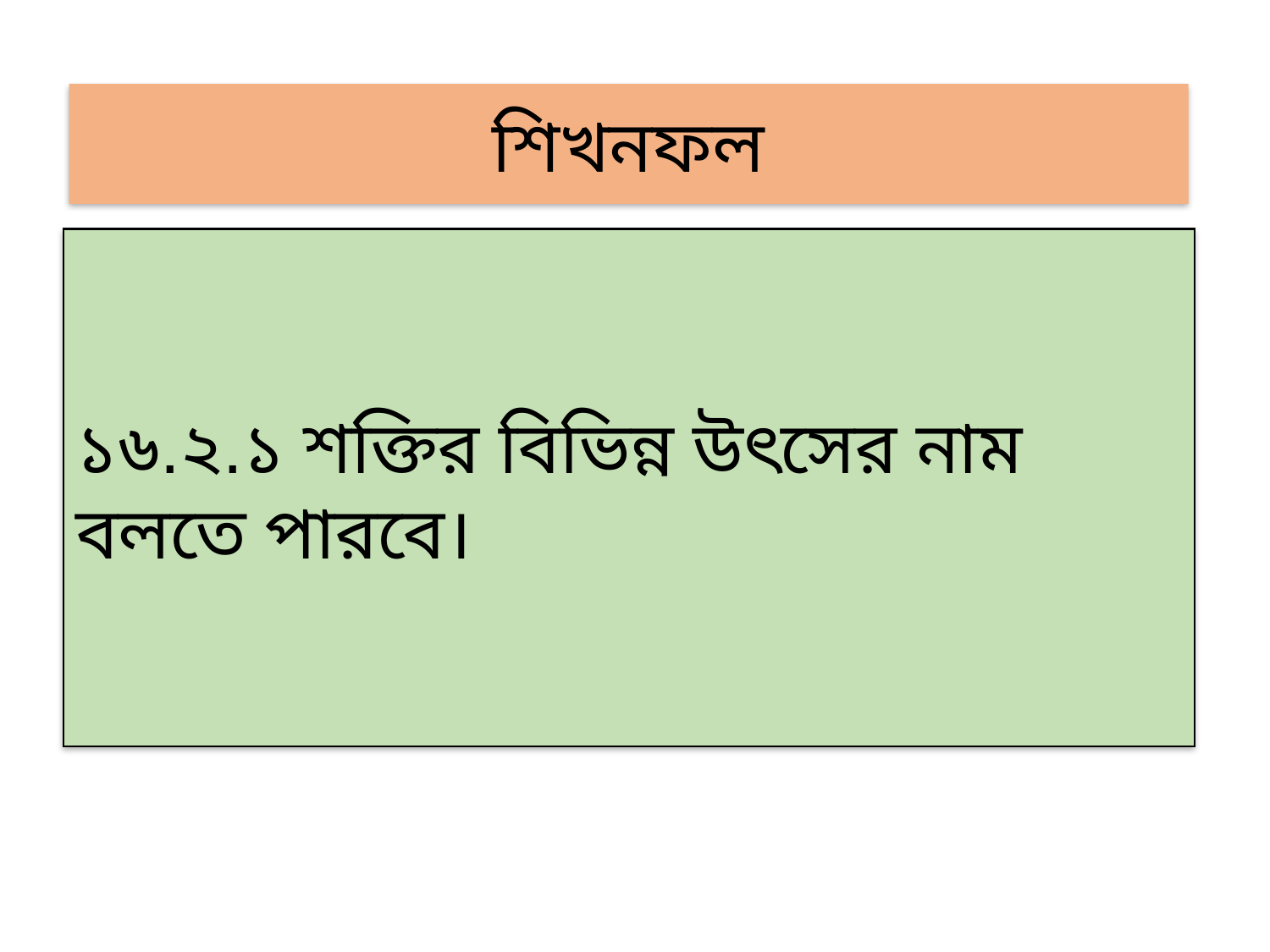

শিখনফল
১৬.২.১ শক্তির বিভিন্ন উৎসের নাম বলতে পারবে।